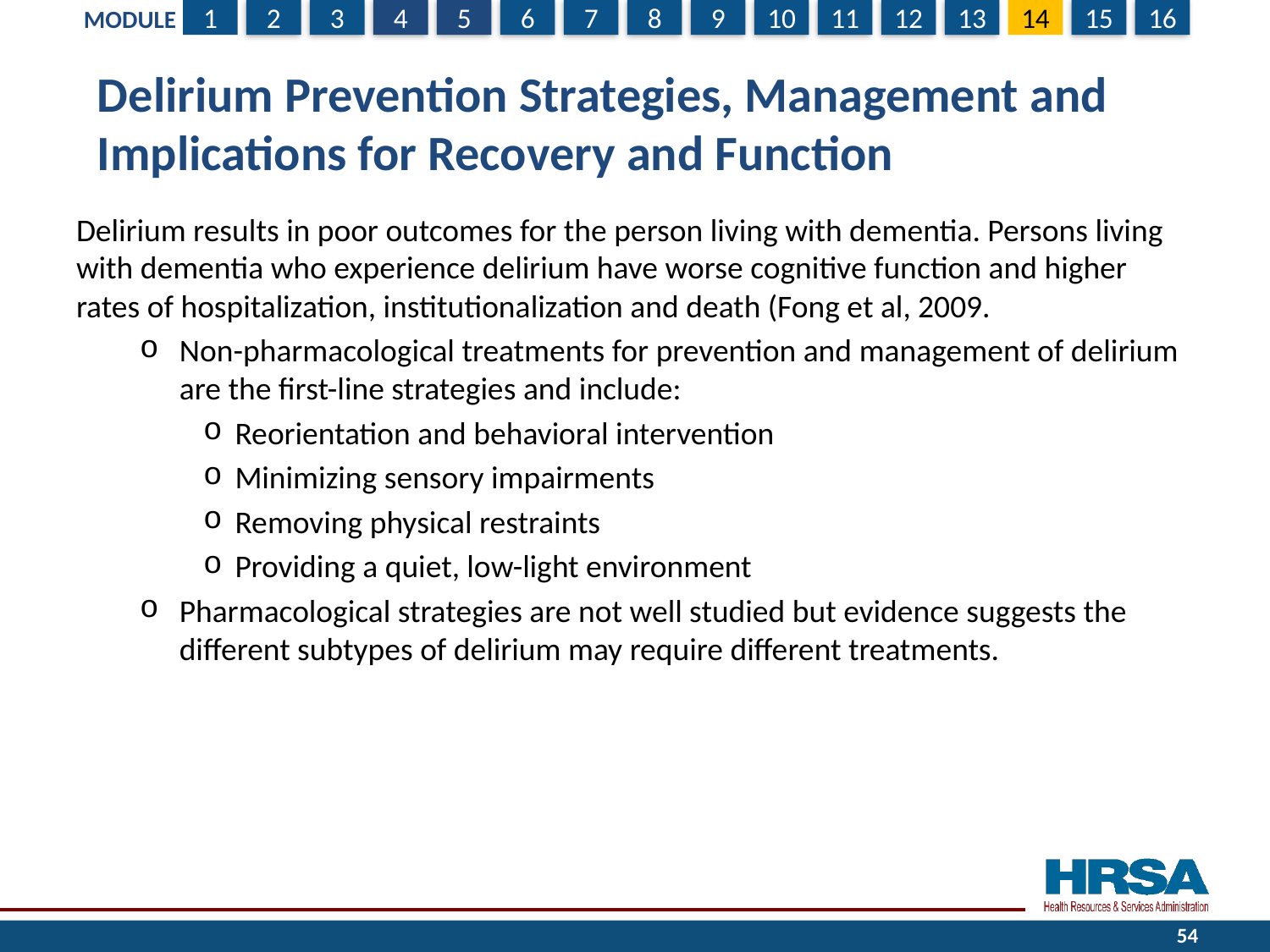

# Delirium Prevention Strategies, Management and Implications for Recovery and Function
Delirium results in poor outcomes for the person living with dementia. Persons living with dementia who experience delirium have worse cognitive function and higher rates of hospitalization, institutionalization and death (Fong et al, 2009.
Non-pharmacological treatments for prevention and management of delirium are the first-line strategies and include:
Reorientation and behavioral intervention
Minimizing sensory impairments
Removing physical restraints
Providing a quiet, low-light environment
Pharmacological strategies are not well studied but evidence suggests the different subtypes of delirium may require different treatments.